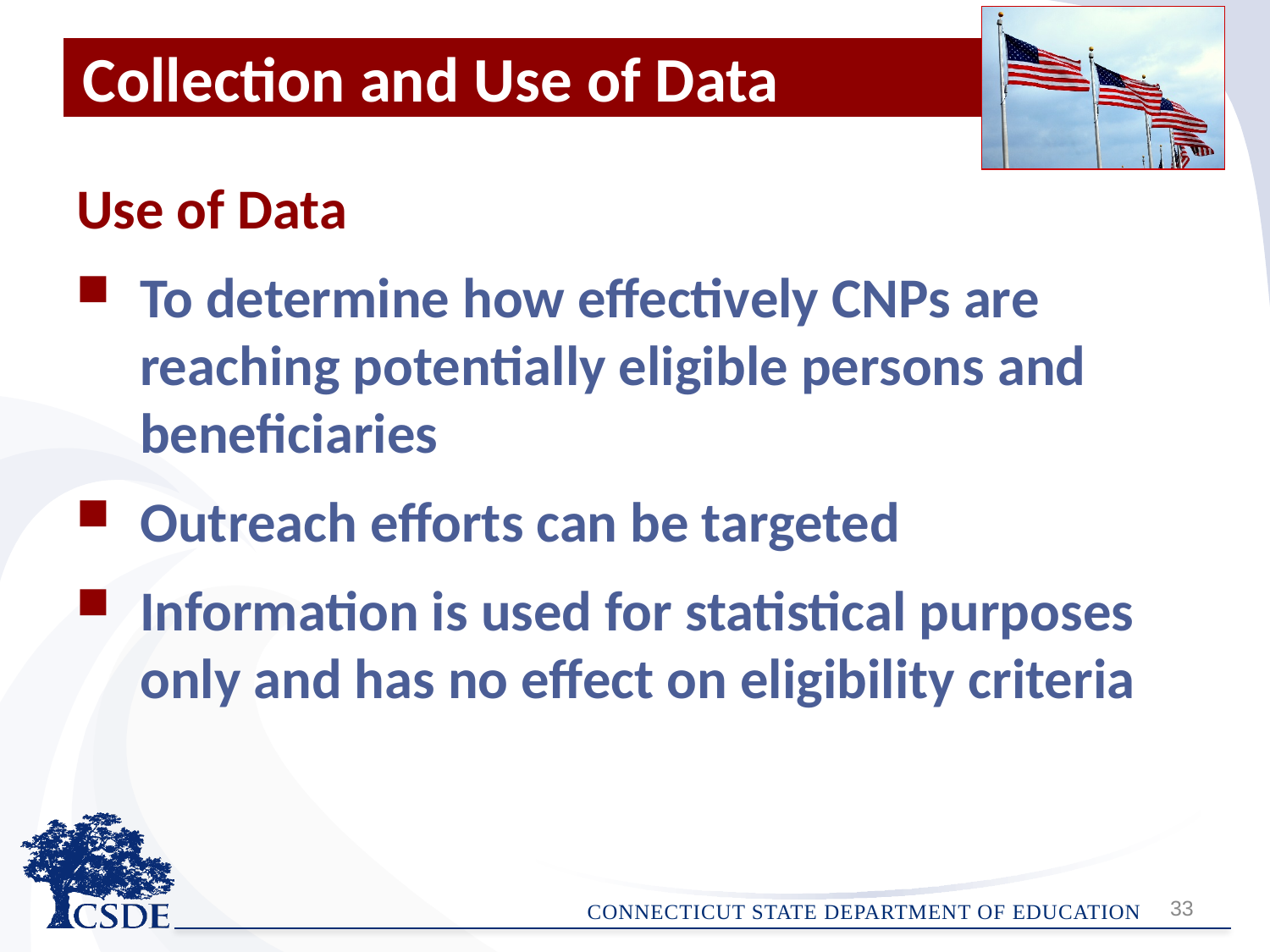

# Collection and Use of Data
Use of Data
To determine how effectively CNPs are reaching potentially eligible persons and beneficiaries
Outreach efforts can be targeted
Information is used for statistical purposes only and has no effect on eligibility criteria
33